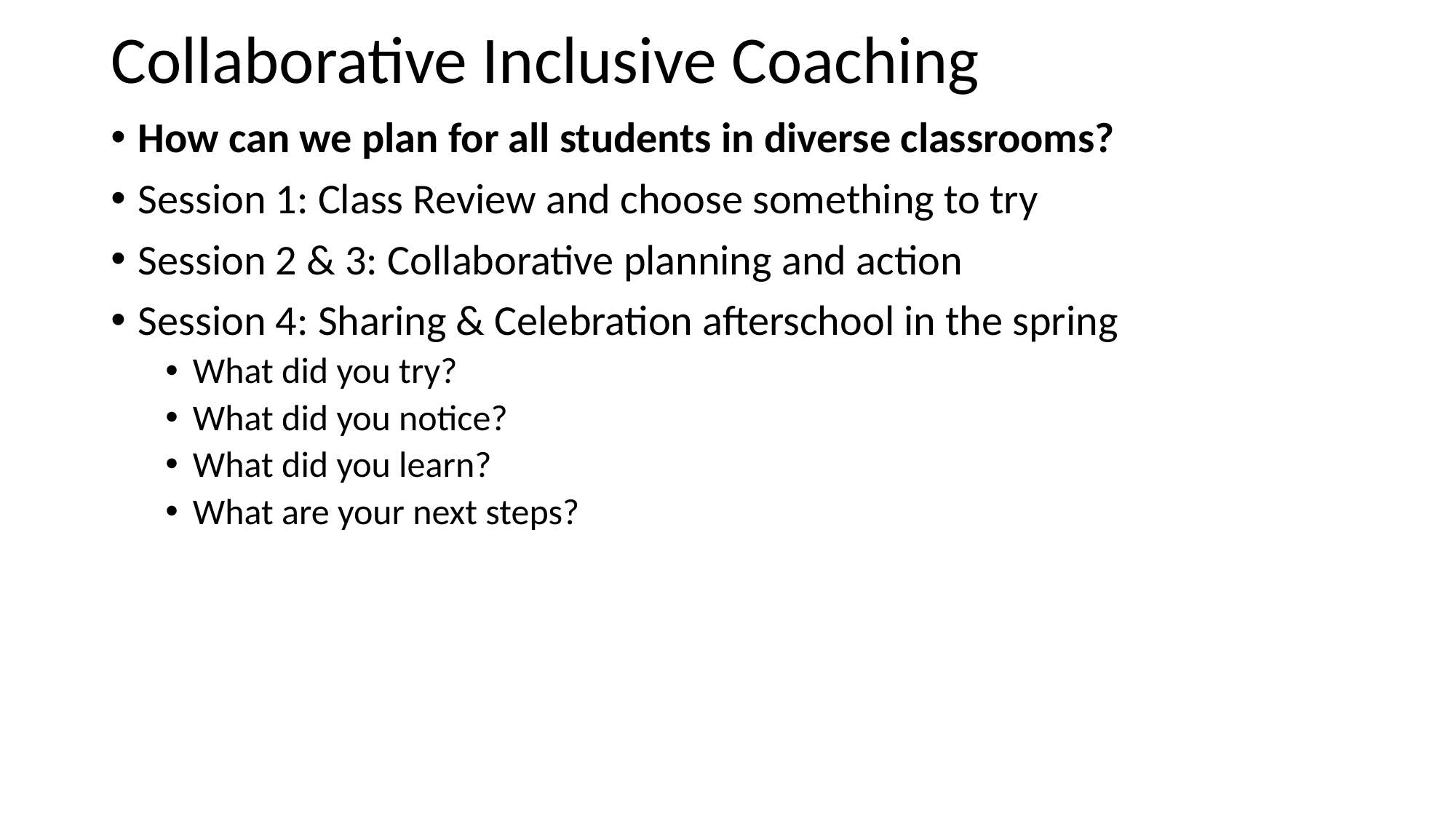

# Collaborative Inclusive Coaching
How can we plan for all students in diverse classrooms?
Session 1: Class Review and choose something to try
Session 2 & 3: Collaborative planning and action
Session 4: Sharing & Celebration afterschool in the spring
What did you try?
What did you notice?
What did you learn?
What are your next steps?